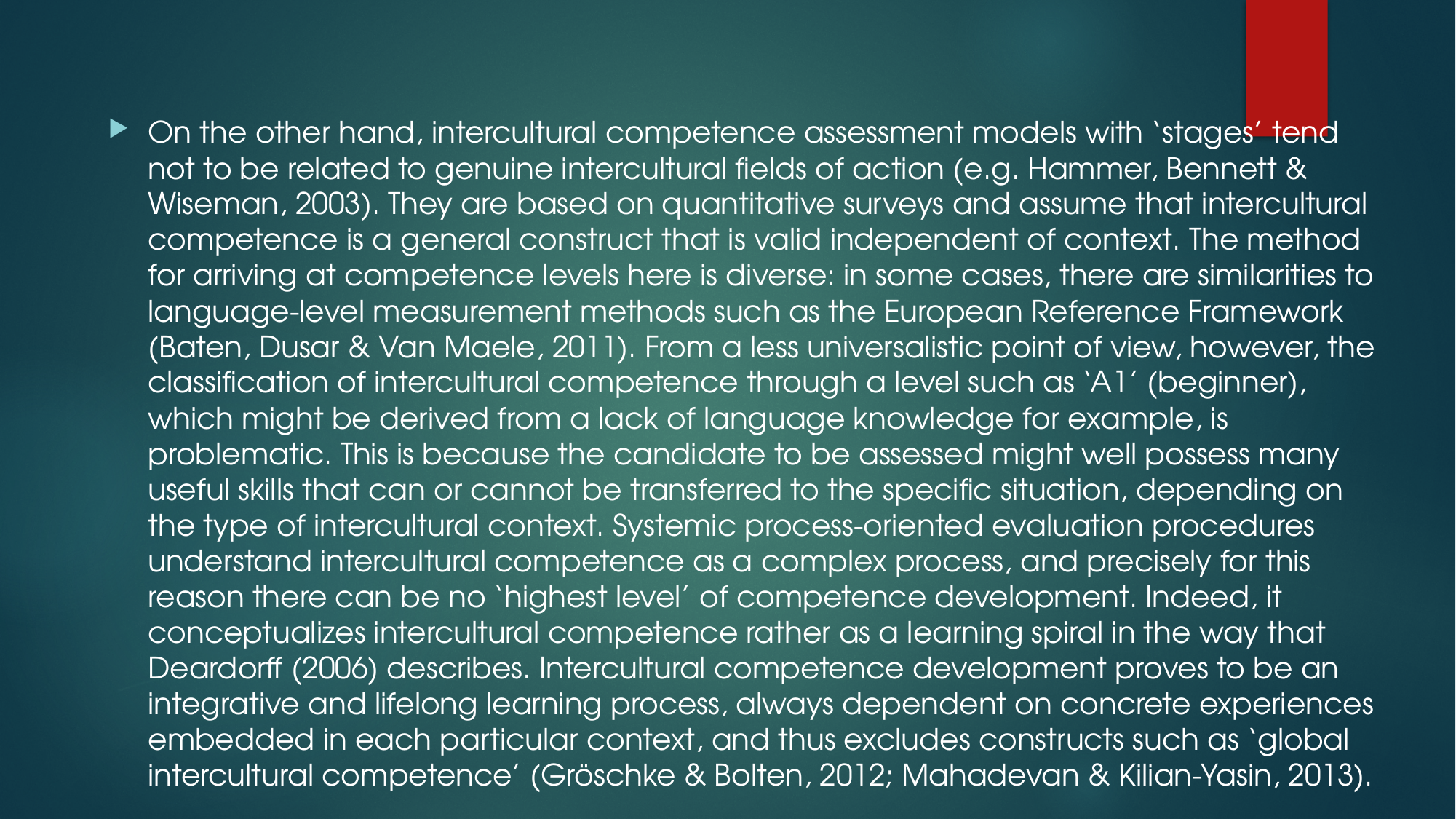

#
On the other hand, intercultural competence assessment models with ‘stages’ tend not to be related to genuine intercultural fields of action (e.g. Hammer, Bennett & Wiseman, 2003). They are based on quantitative surveys and assume that intercultural competence is a general construct that is valid independent of context. The method for arriving at competence levels here is diverse: in some cases, there are similarities to language-level measurement methods such as the European Reference Framework (Baten, Dusar & Van Maele, 2011). From a less universalistic point of view, however, the classification of intercultural competence through a level such as ‘A1’ (beginner), which might be derived from a lack of language knowledge for example, is problematic. This is because the candidate to be assessed might well possess many useful skills that can or cannot be transferred to the specific situation, depending on the type of intercultural context. Systemic process-oriented evaluation procedures understand intercultural competence as a complex process, and precisely for this reason there can be no ‘highest level’ of competence development. Indeed, it conceptualizes intercultural competence rather as a learning spiral in the way that Deardorff (2006) describes. Intercultural competence development proves to be an integrative and lifelong learning process, always dependent on concrete experiences embedded in each particular context, and thus excludes constructs such as ‘global intercultural competence’ (Gröschke & Bolten, 2012; Mahadevan & Kilian-Yasin, 2013).